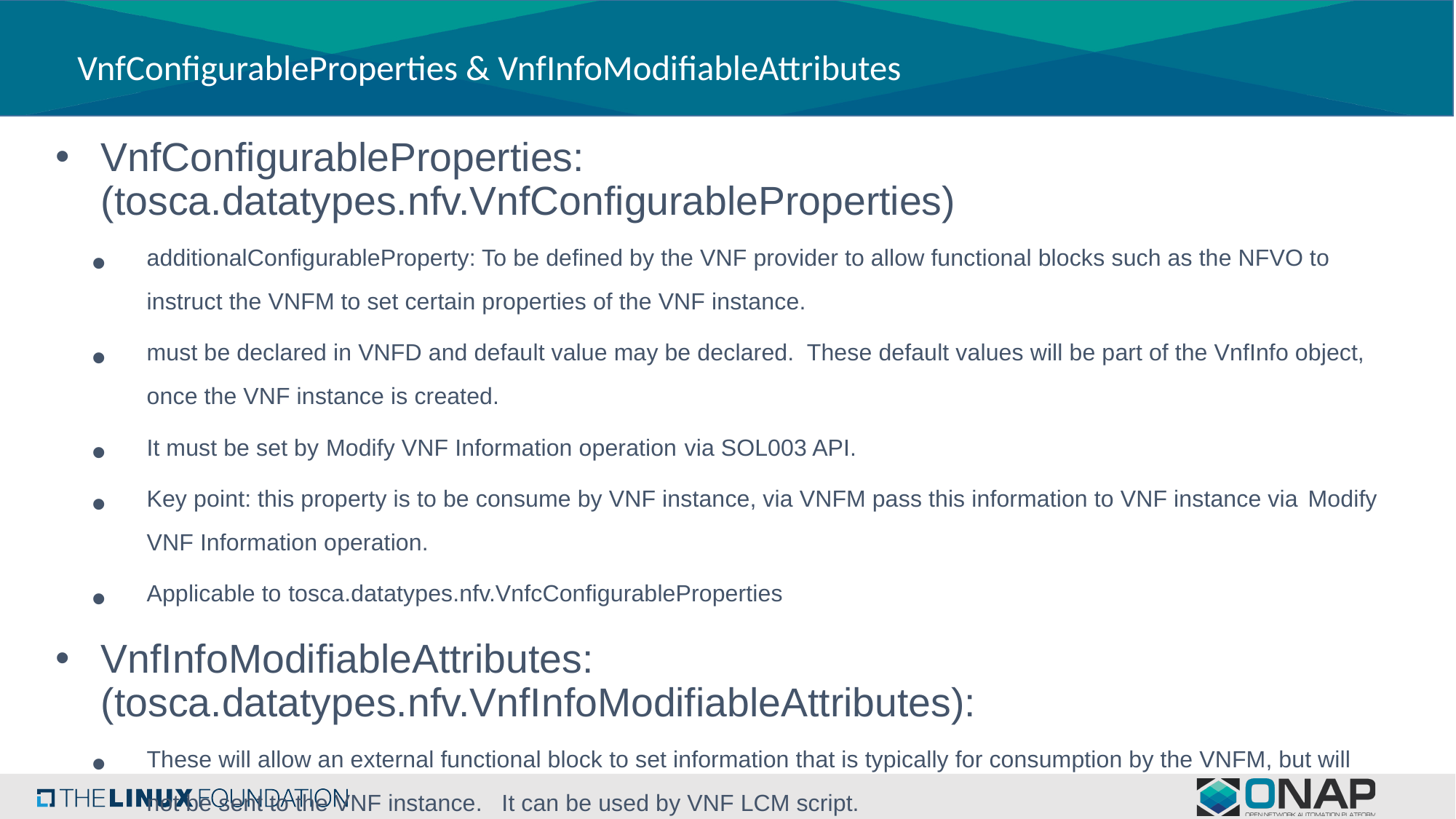

# VnfConfigurableProperties & VnfInfoModifiableAttributes
VnfConfigurableProperties: (tosca.datatypes.nfv.VnfConfigurableProperties)
additionalConfigurableProperty: To be defined by the VNF provider to allow functional blocks such as the NFVO to instruct the VNFM to set certain properties of the VNF instance.
must be declared in VNFD and default value may be declared.  These default values will be part of the VnfInfo object, once the VNF instance is created.
It must be set by Modify VNF Information operation via SOL003 API.
Key point: this property is to be consume by VNF instance, via VNFM pass this information to VNF instance via Modify VNF Information operation.
Applicable to tosca.datatypes.nfv.VnfcConfigurableProperties
VnfInfoModifiableAttributes: (tosca.datatypes.nfv.VnfInfoModifiableAttributes):
These will allow an external functional block to set information that is typically for consumption by the VNFM, but will not be sent to the VNF instance.   It can be used by VNF LCM script.